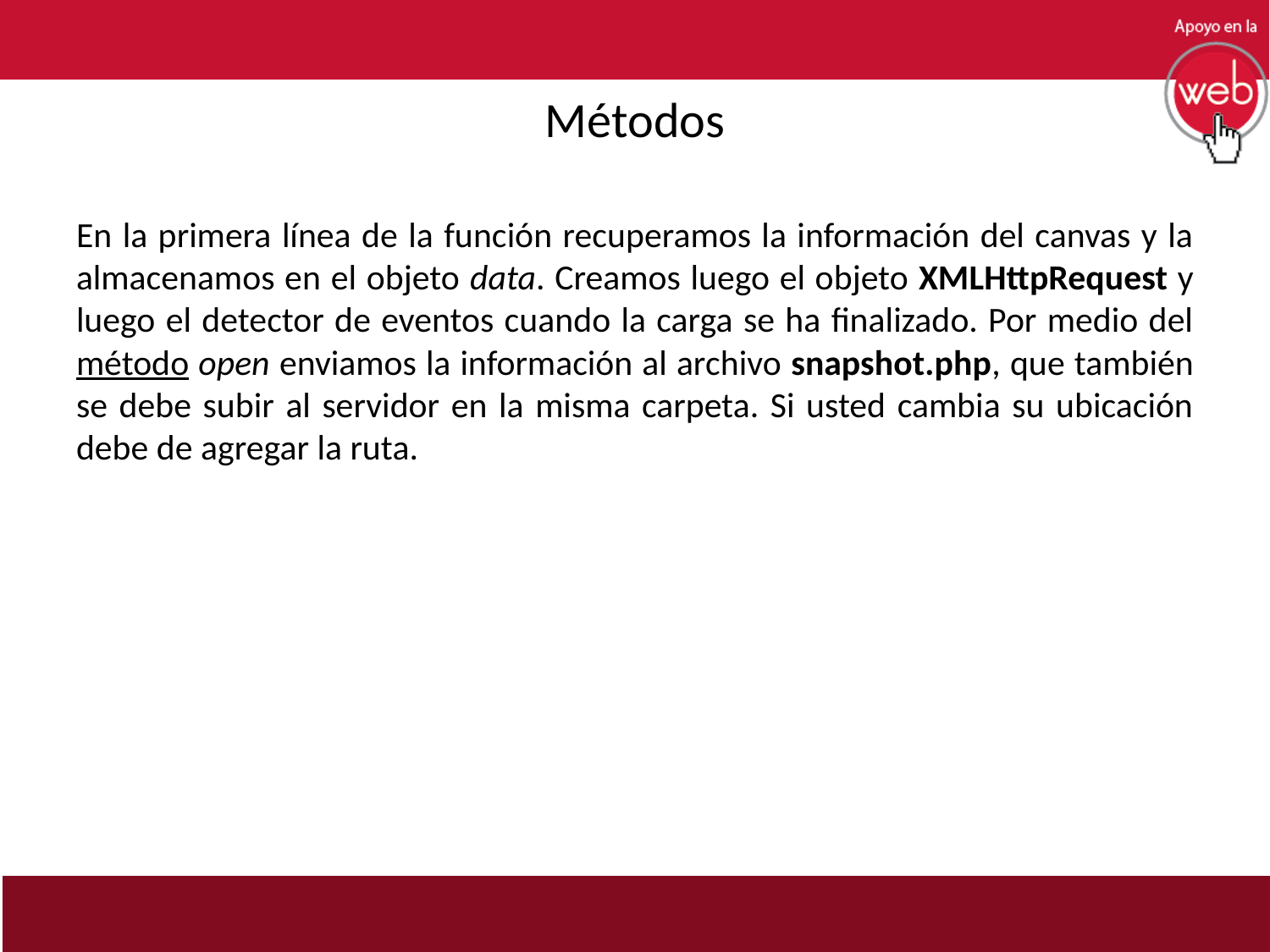

# Métodos
En la primera línea de la función recuperamos la información del canvas y la almacenamos en el objeto data. Creamos luego el objeto XMLHttpRequest y luego el detector de eventos cuando la carga se ha finalizado. Por medio del método open enviamos la información al archivo snapshot.php, que también se debe subir al servidor en la misma carpeta. Si usted cambia su ubicación debe de agregar la ruta.